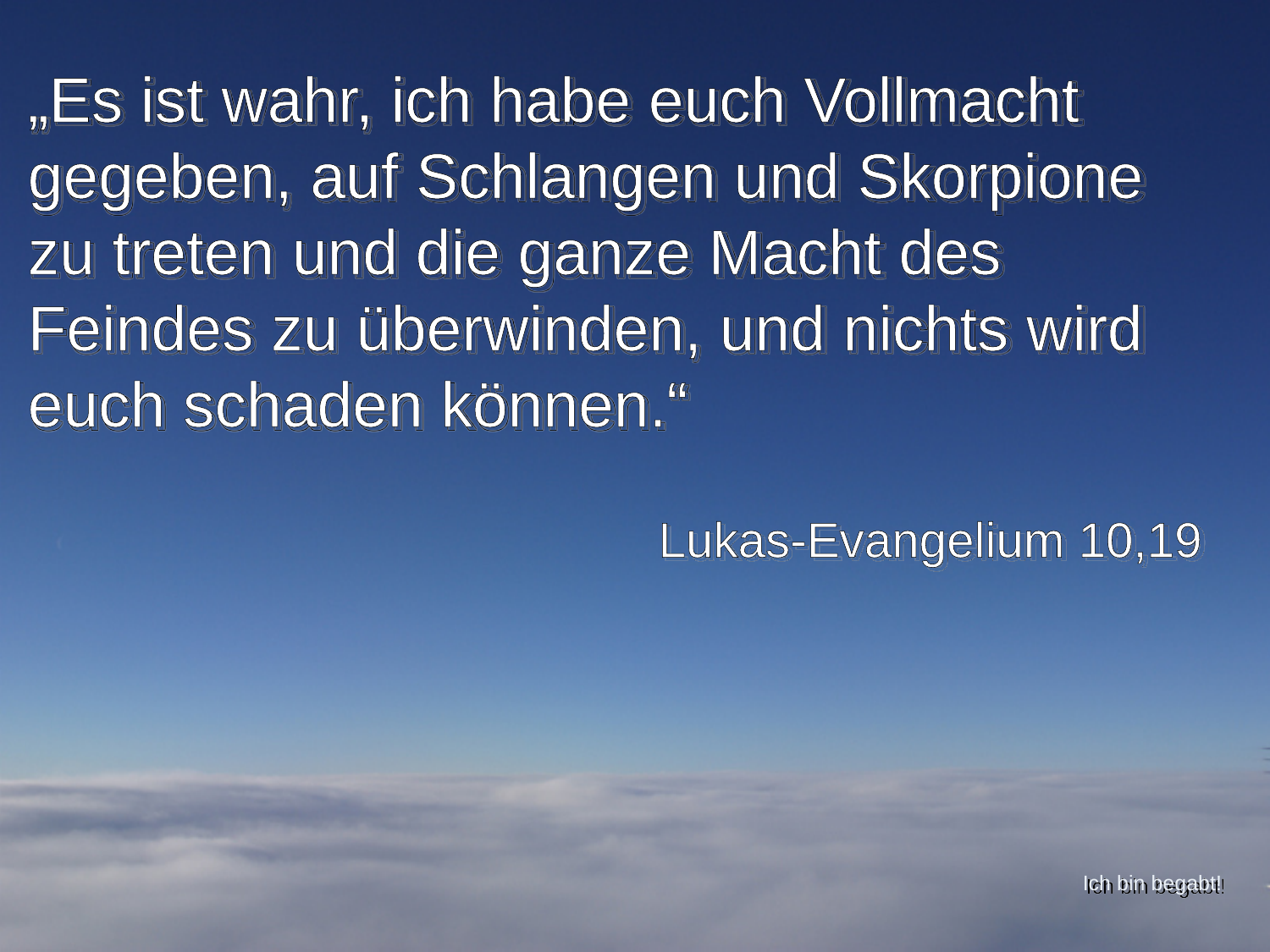

# „Es ist wahr, ich habe euch Vollmacht gegeben, auf Schlangen und Skorpione zu treten und die ganze Macht des Feindes zu überwinden, und nichts wird euch schaden können.“
Lukas-Evangelium 10,19
Ich bin begabt!